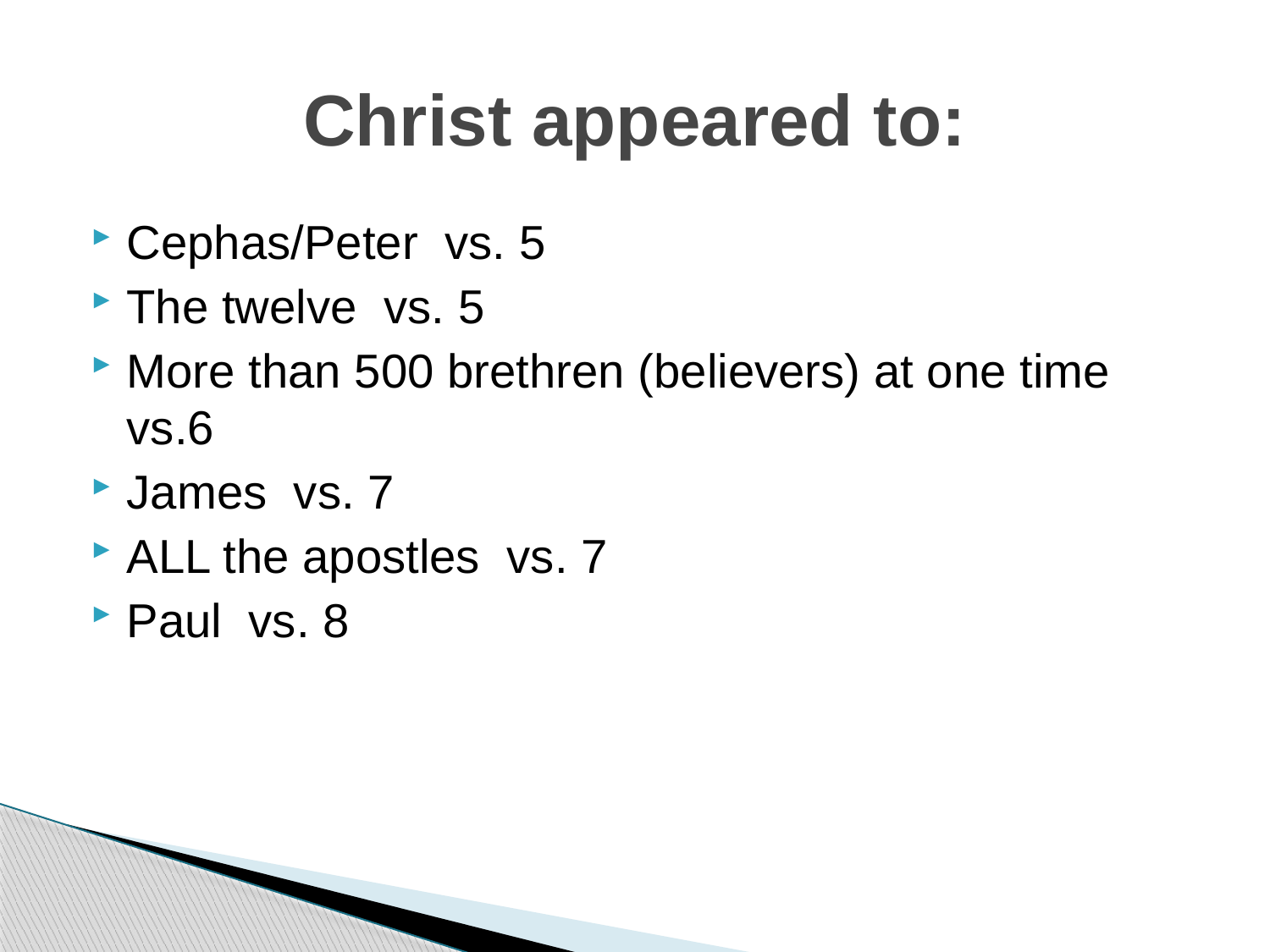

# Christ appeared to:
Cephas/Peter  vs. 5
The twelve  vs. 5
More than 500 brethren (believers) at one time   vs.6
James  vs. 7
ALL the apostles  vs. 7
Paul  vs. 8